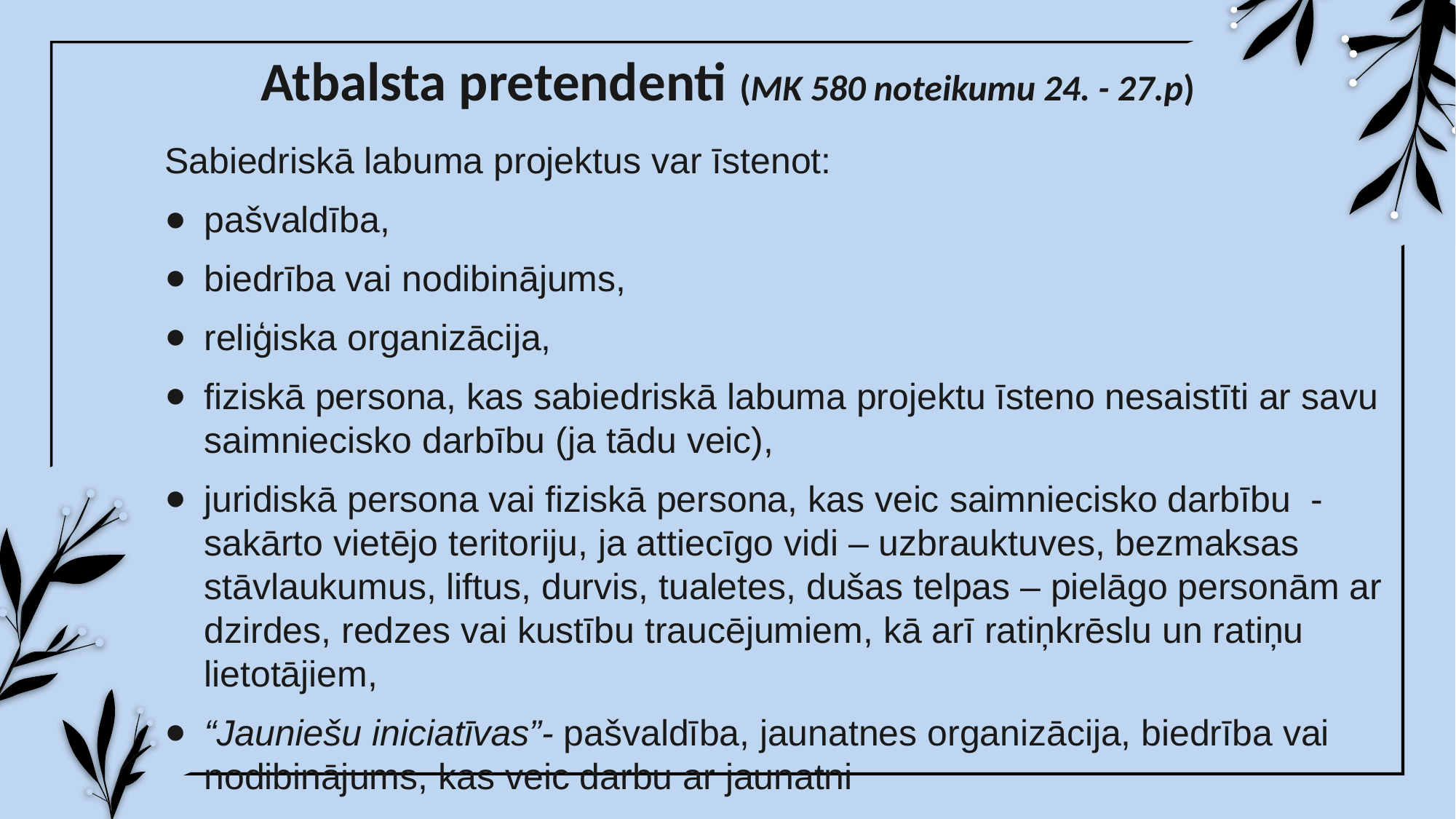

# Atbalsta pretendenti (MK 580 noteikumu 24. - 27.p)
Sabiedriskā labuma projektus var īstenot:
pašvaldība,
biedrība vai nodibinājums,
reliģiska organizācija,
fiziskā persona, kas sabiedriskā labuma projektu īsteno nesaistīti ar savu saimniecisko darbību (ja tādu veic),
juridiskā persona vai fiziskā persona, kas veic saimniecisko darbību  - sakārto vietējo teritoriju, ja attiecīgo vidi – uzbrauktuves, bezmaksas stāvlaukumus, liftus, durvis, tualetes, dušas telpas – pielāgo personām ar dzirdes, redzes vai kustību traucējumiem, kā arī ratiņkrēslu un ratiņu lietotājiem,
“Jauniešu iniciatīvas”- pašvaldība, jaunatnes organizācija, biedrība vai nodibinājums, kas veic darbu ar jaunatni